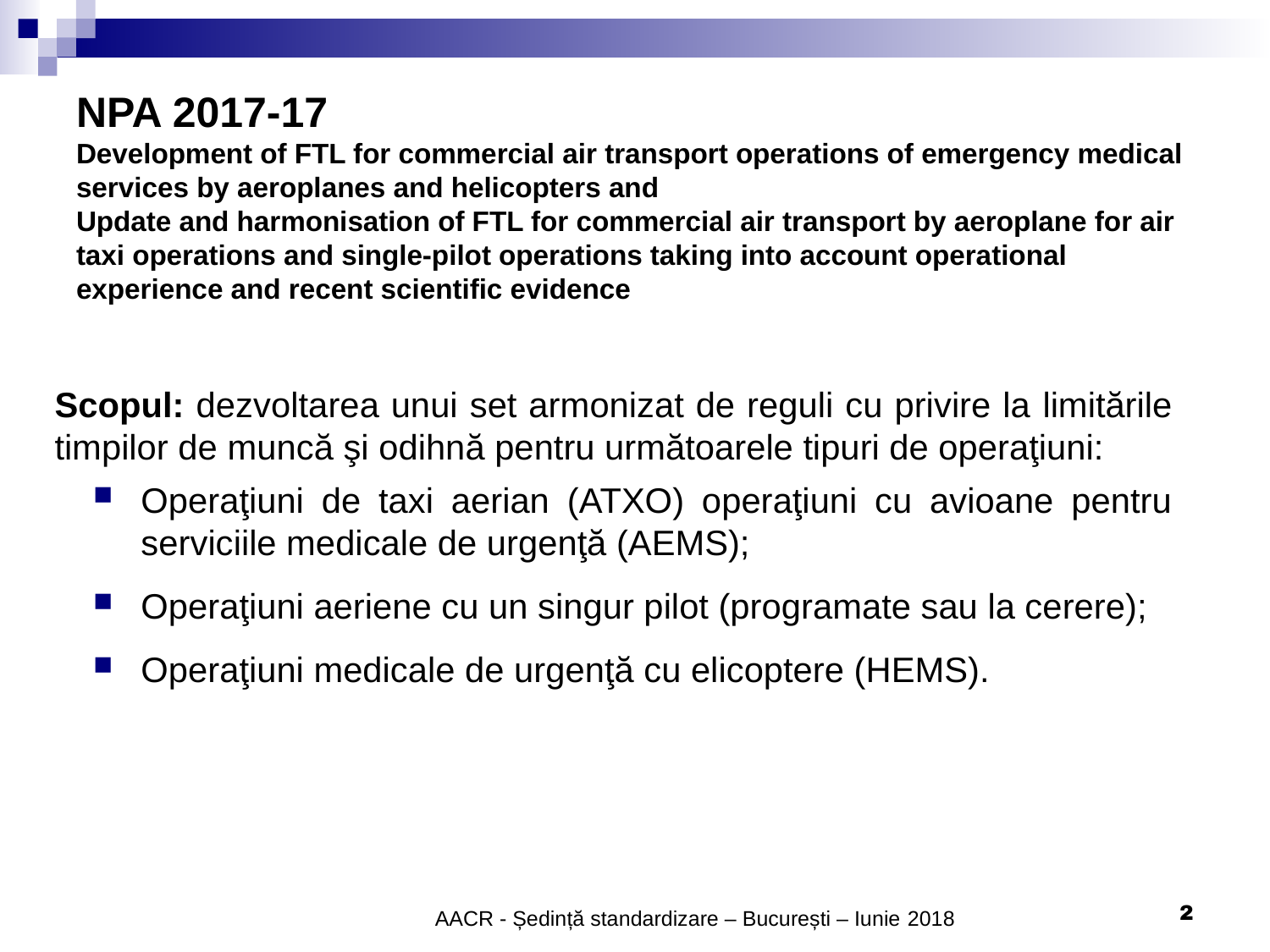

# NPA 2017-17 Development of FTL for commercial air transport operations of emergency medical services by aeroplanes and helicopters and Update and harmonisation of FTL for commercial air transport by aeroplane for air taxi operations and single-pilot operations taking into account operational experience and recent scientific evidence
Scopul: dezvoltarea unui set armonizat de reguli cu privire la limitările timpilor de muncă şi odihnă pentru următoarele tipuri de operaţiuni:
Operaţiuni de taxi aerian (ATXO) operaţiuni cu avioane pentru serviciile medicale de urgenţă (AEMS);
Operaţiuni aeriene cu un singur pilot (programate sau la cerere);
Operaţiuni medicale de urgenţă cu elicoptere (HEMS).

2
AACR - Ședință standardizare – București – Iunie 2018